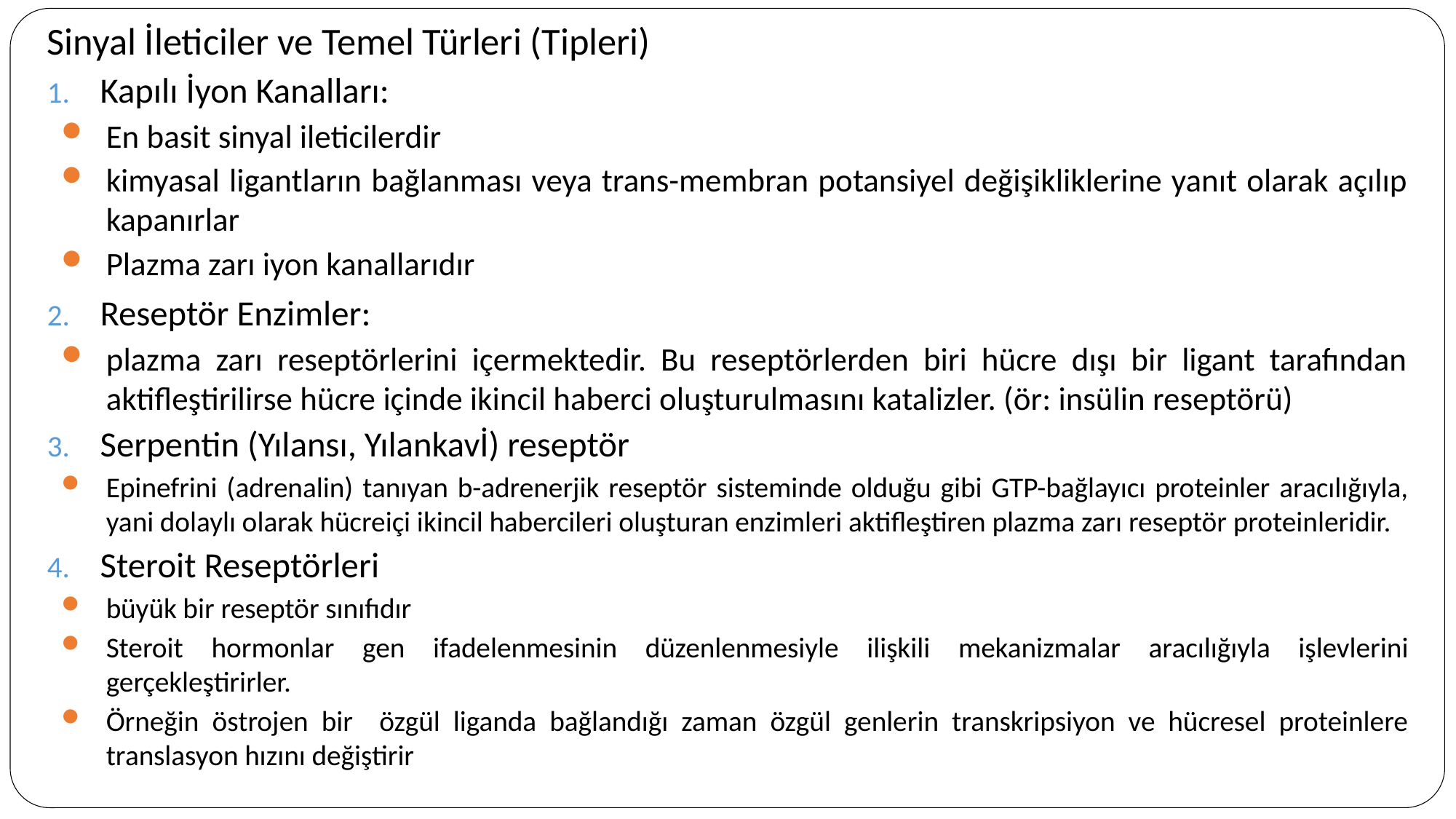

Sinyal İleticiler ve Temel Türleri (Tipleri)
Kapılı İyon Kanalları:
En basit sinyal ileticilerdir
kimyasal ligantların bağlanması veya trans-membran potansiyel değişikliklerine yanıt olarak açılıp kapanırlar
Plazma zarı iyon kanallarıdır
Reseptör Enzimler:
plazma zarı reseptörlerini içermektedir. Bu reseptörlerden biri hücre dışı bir ligant tarafından aktifleştirilirse hücre içinde ikincil haberci oluşturulmasını katalizler. (ör: insülin reseptörü)
Serpentin (Yılansı, Yılankavİ) reseptör
Epinefrini (adrenalin) tanıyan b-adrenerjik reseptör sisteminde olduğu gibi GTP-bağlayıcı proteinler aracılığıyla, yani dolaylı olarak hücreiçi ikincil habercileri oluşturan enzimleri aktifleştiren plazma zarı reseptör proteinleridir.
Steroit Reseptörleri
büyük bir reseptör sınıfıdır
Steroit hormonlar gen ifadelenmesinin düzenlenmesiyle ilişkili mekanizmalar aracılığıyla işlevlerini gerçekleştirirler.
Örneğin östrojen bir  özgül liganda bağlandığı zaman özgül genlerin transkripsiyon ve hücresel proteinlere translasyon hızını değiştirir